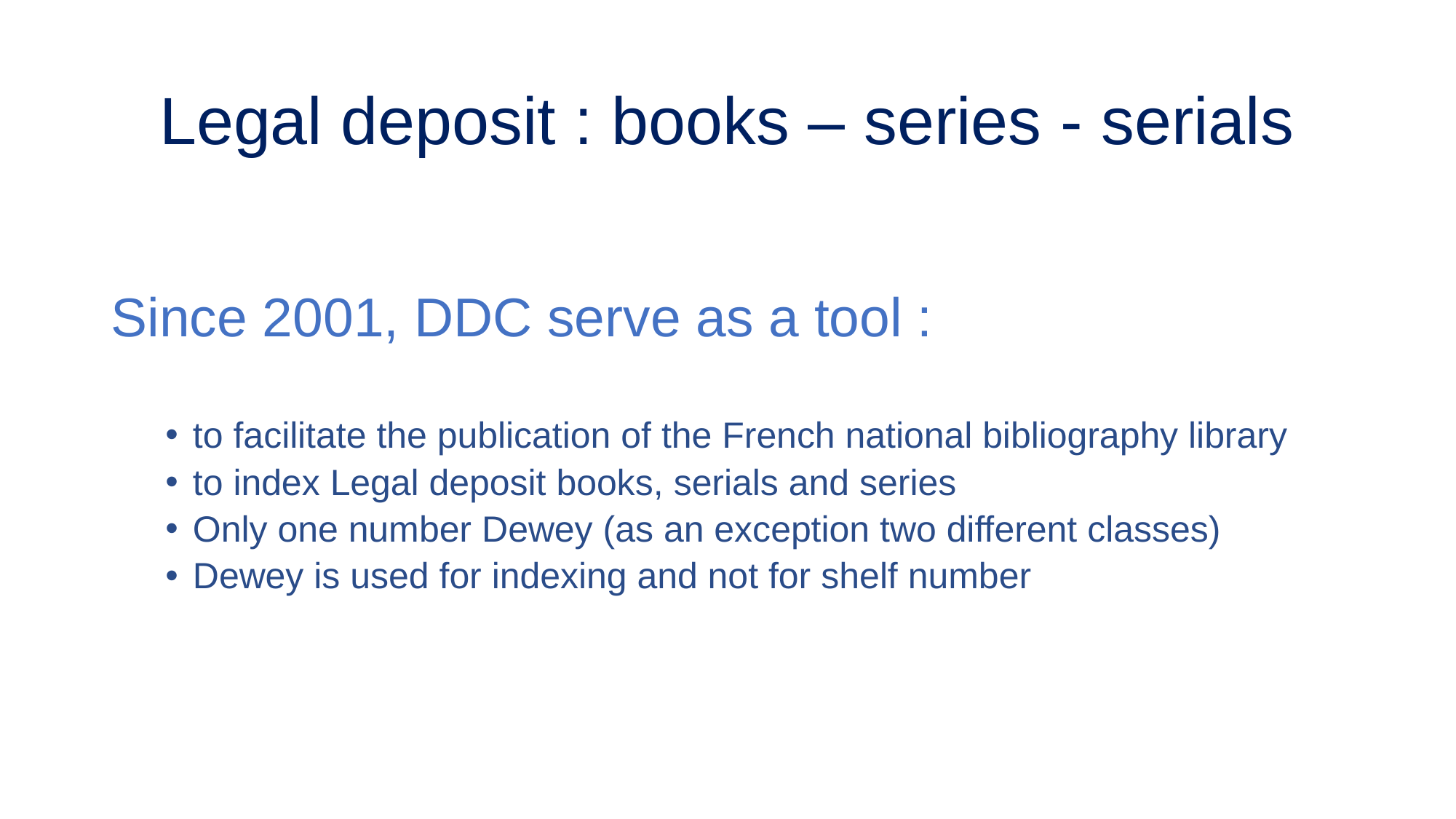

# Legal deposit : books – series - serials

Since 2001, DDC serve as a tool :

to facilitate the publication of the French national bibliography library
to index Legal deposit books, serials and series
Only one number Dewey (as an exception two different classes)
Dewey is used for indexing and not for shelf number